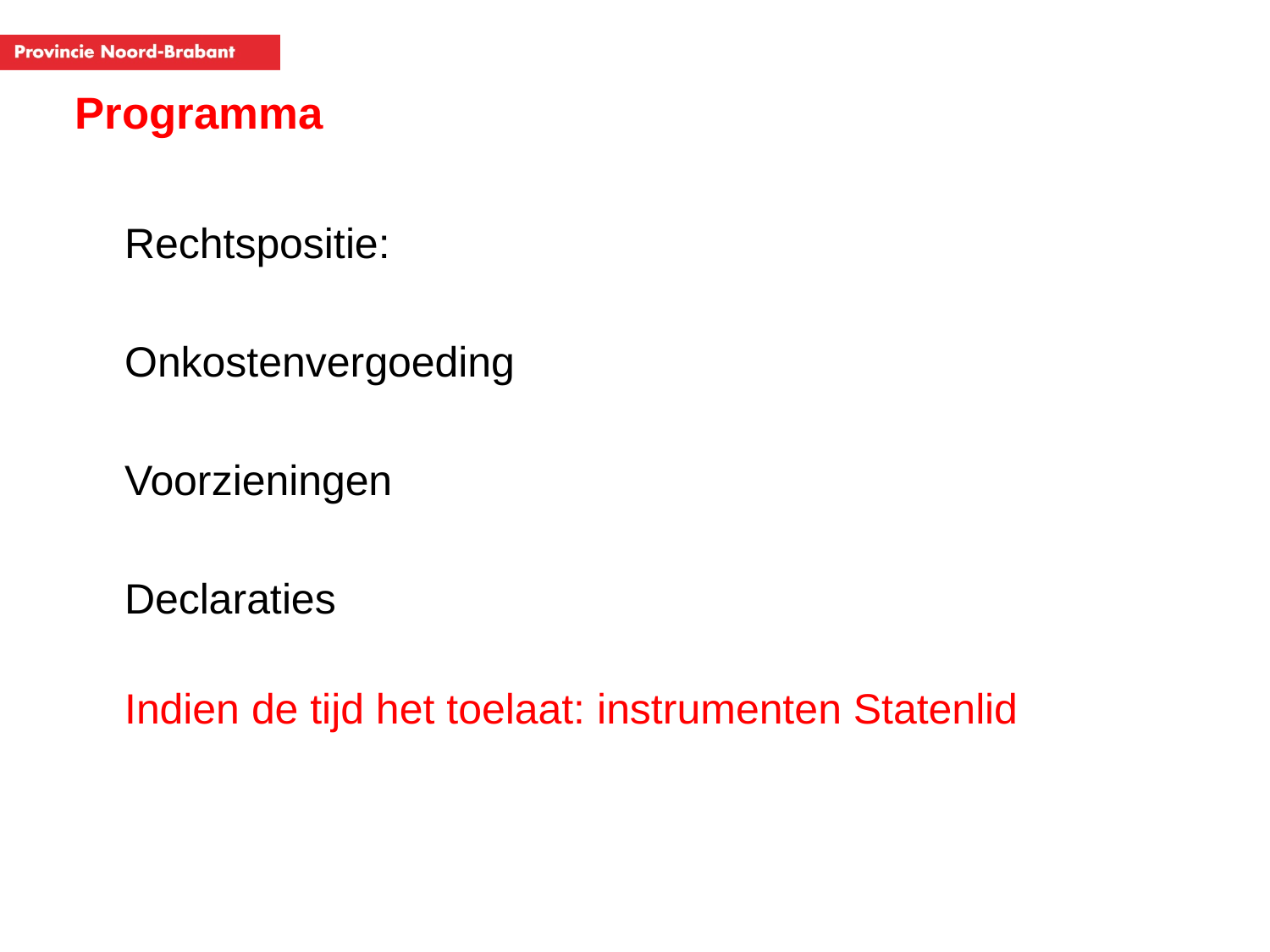

# Programma
Rechtspositie:

Onkostenvergoeding

Voorzieningen

Declaraties
Indien de tijd het toelaat: instrumenten Statenlid